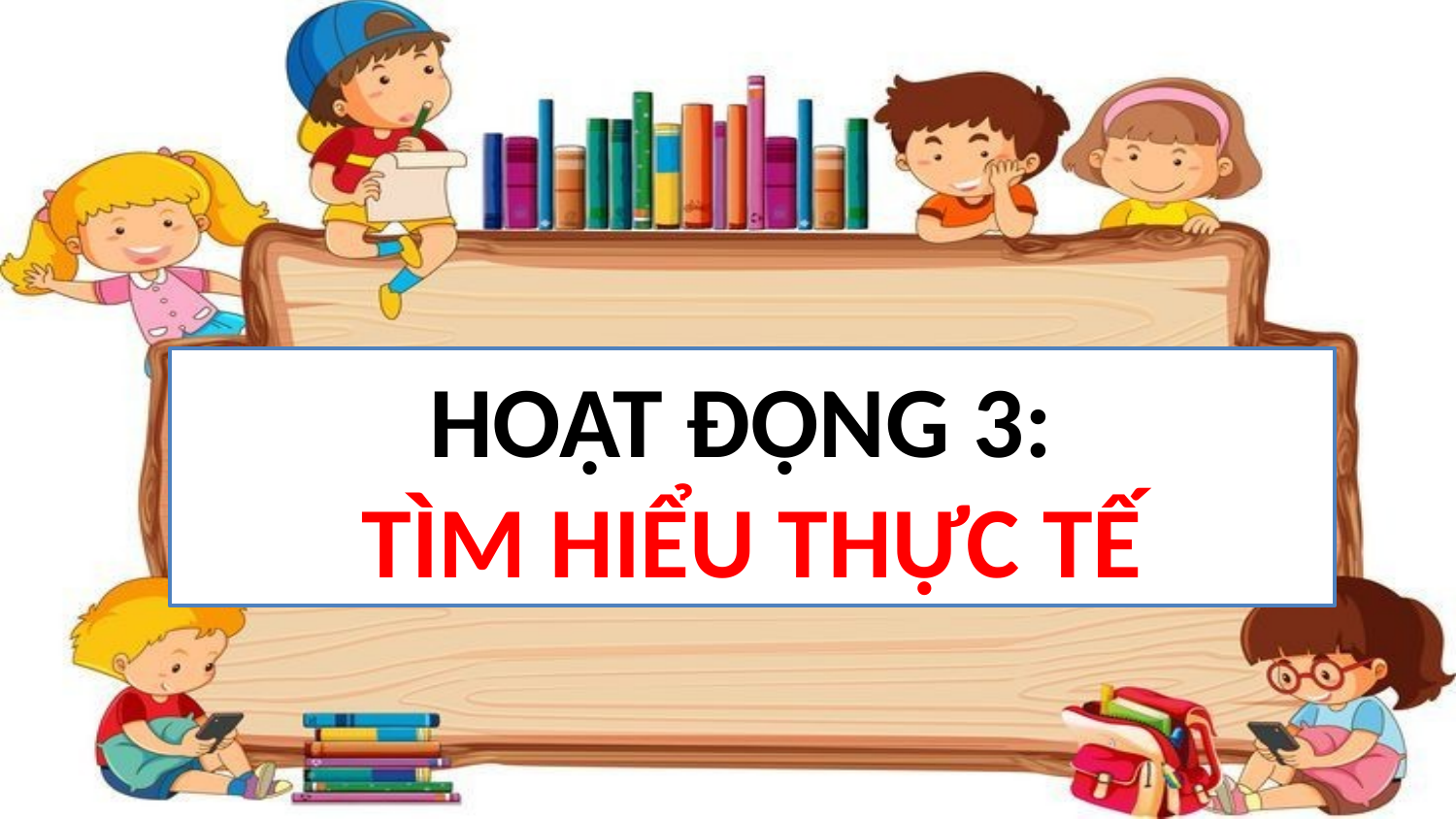

HOẠT ĐỘNG 3:
TÌM HIỂU THỰC TẾ